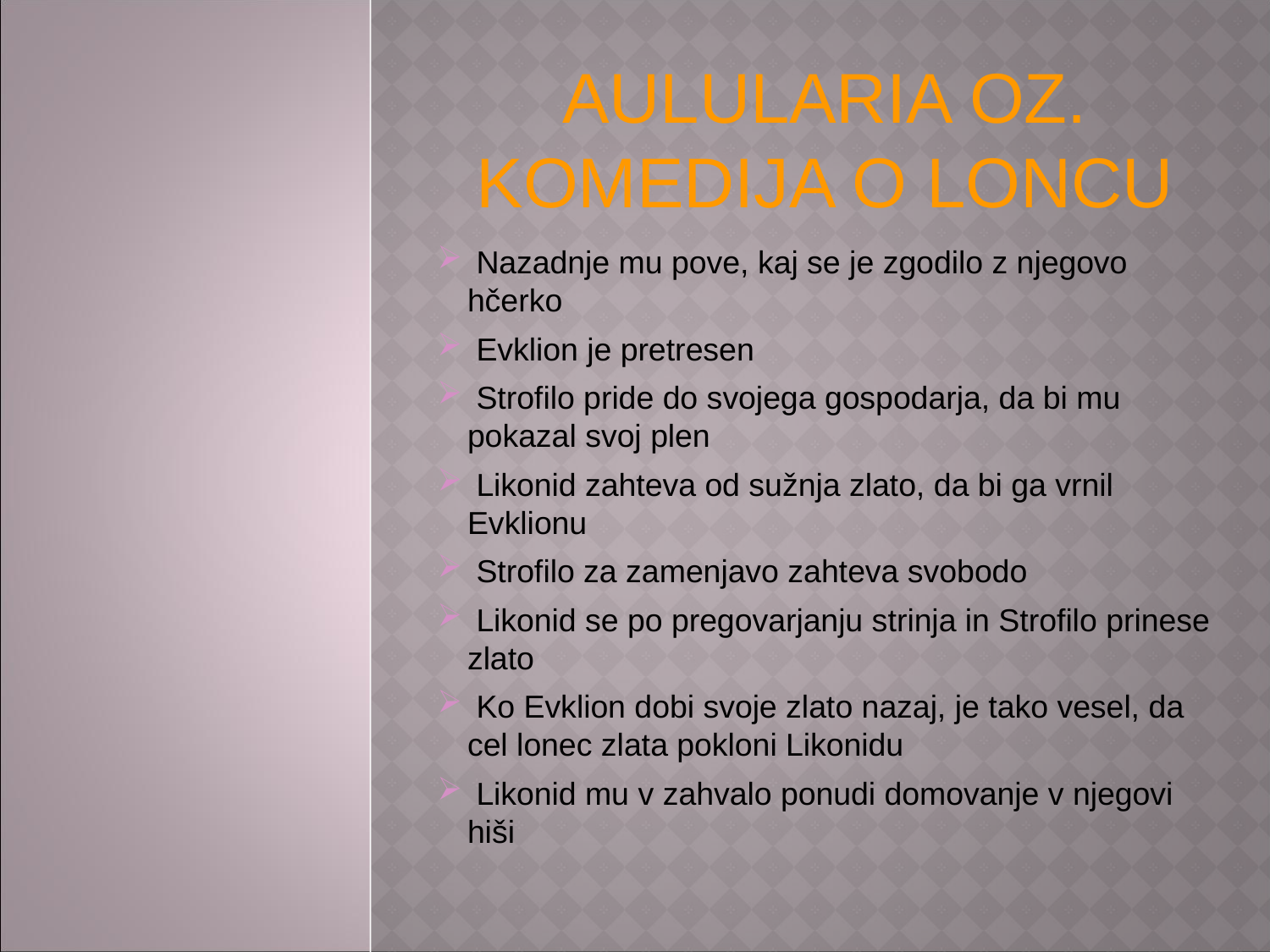

AULULARIA OZ. KOMEDIJA O LONCU
 Nazadnje mu pove, kaj se je zgodilo z njegovo hčerko
 Evklion je pretresen
 Strofilo pride do svojega gospodarja, da bi mu pokazal svoj plen
 Likonid zahteva od sužnja zlato, da bi ga vrnil Evklionu
 Strofilo za zamenjavo zahteva svobodo
 Likonid se po pregovarjanju strinja in Strofilo prinese zlato
 Ko Evklion dobi svoje zlato nazaj, je tako vesel, da cel lonec zlata pokloni Likonidu
 Likonid mu v zahvalo ponudi domovanje v njegovi hiši